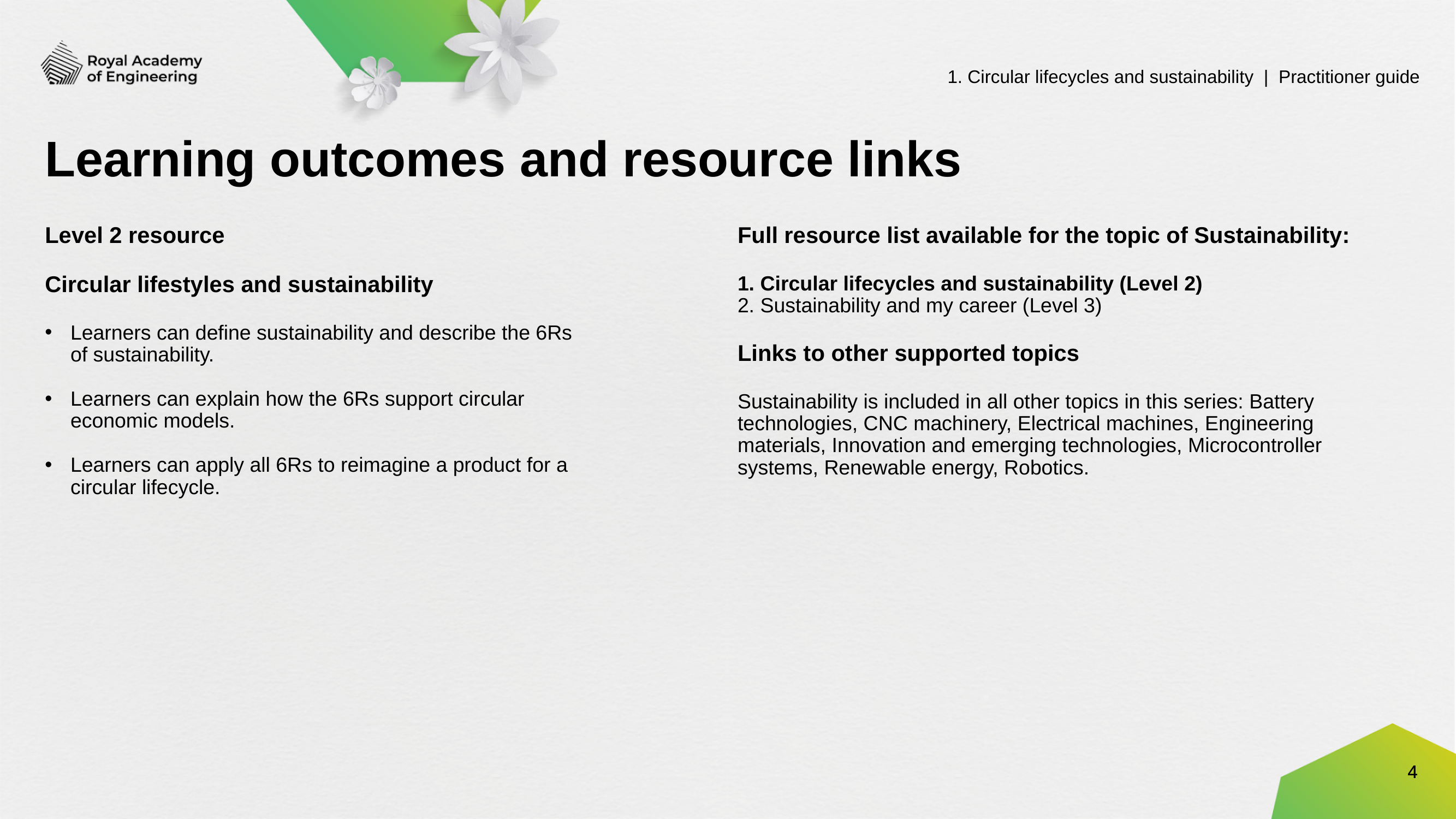

1. Circular lifecycles and sustainability  |  Practitioner guide
# Learning outcomes and resource links
Level 2 resource

Circular lifestyles and sustainability
Learners can define sustainability and describe the 6Rs
of sustainability.

Learners can explain how the 6Rs support circular
economic models.

Learners can apply all 6Rs to reimagine a product for a
circular lifecycle.

Full resource list available for the topic of Sustainability:

1. Circular lifecycles and sustainability (Level 2)
2. Sustainability and my career (Level 3)

Links to other supported topics

Sustainability is included in all other topics in this series: Battery technologies, CNC machinery, Electrical machines, Engineering materials, Innovation and emerging technologies, Microcontroller systems, Renewable energy, Robotics.